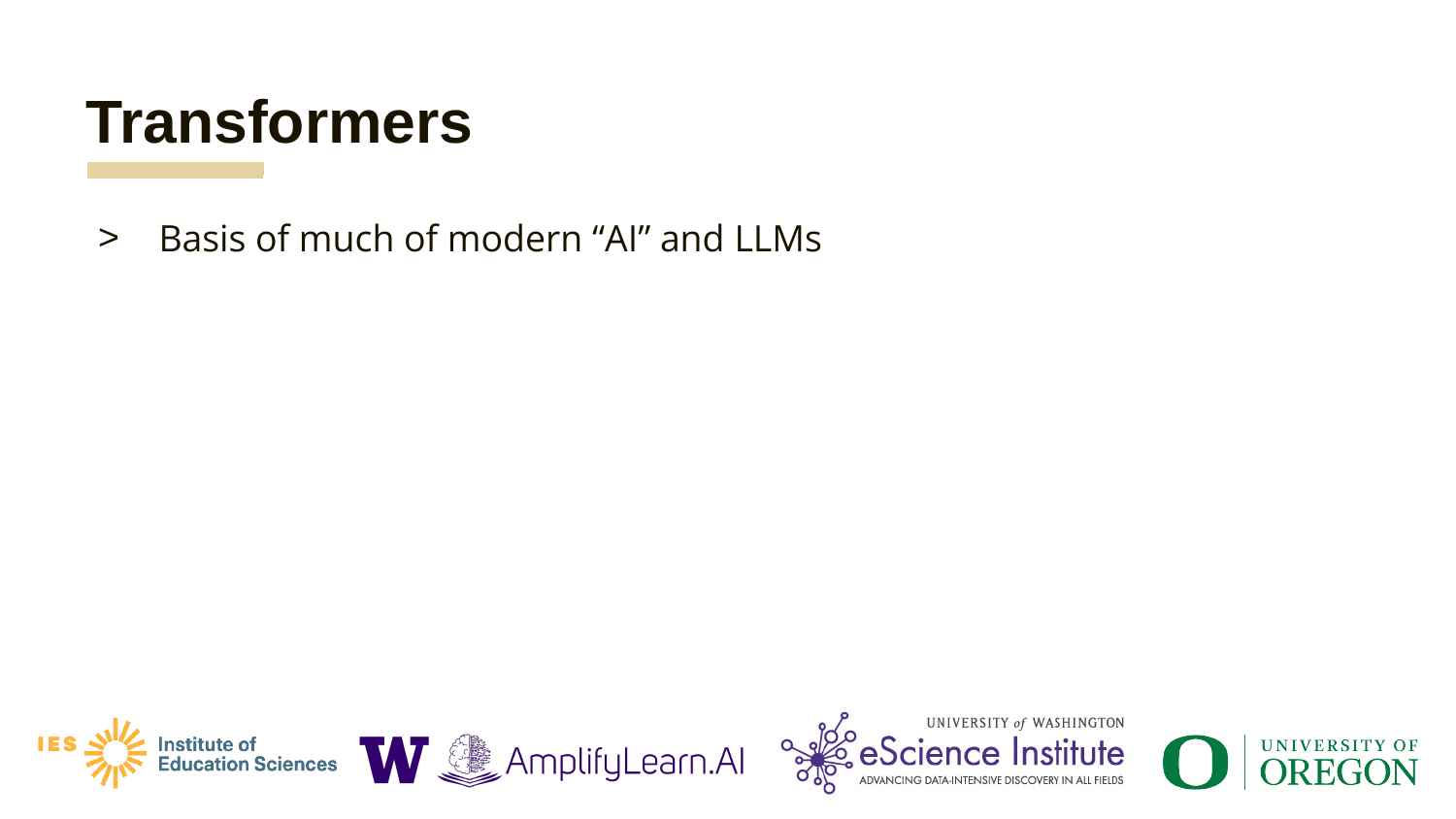

# Transformers
Basis of much of modern “AI” and LLMs